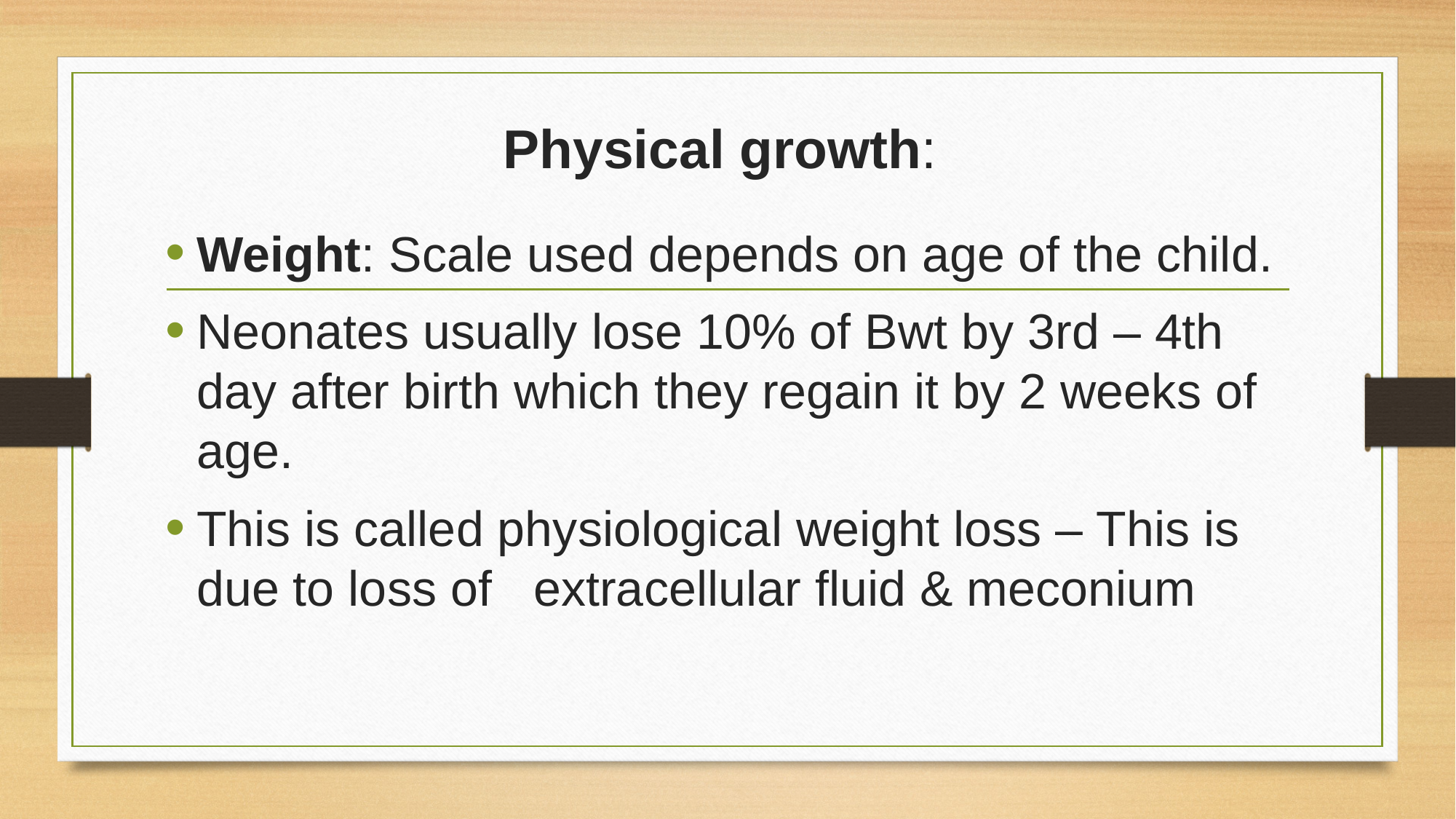

# Physical growth:
Weight: Scale used depends on age of the child.
Neonates usually lose 10% of Bwt by 3rd – 4th day after birth which they regain it by 2 weeks of age.
This is called physiological weight loss – This is due to loss of   extracellular fluid & meconium